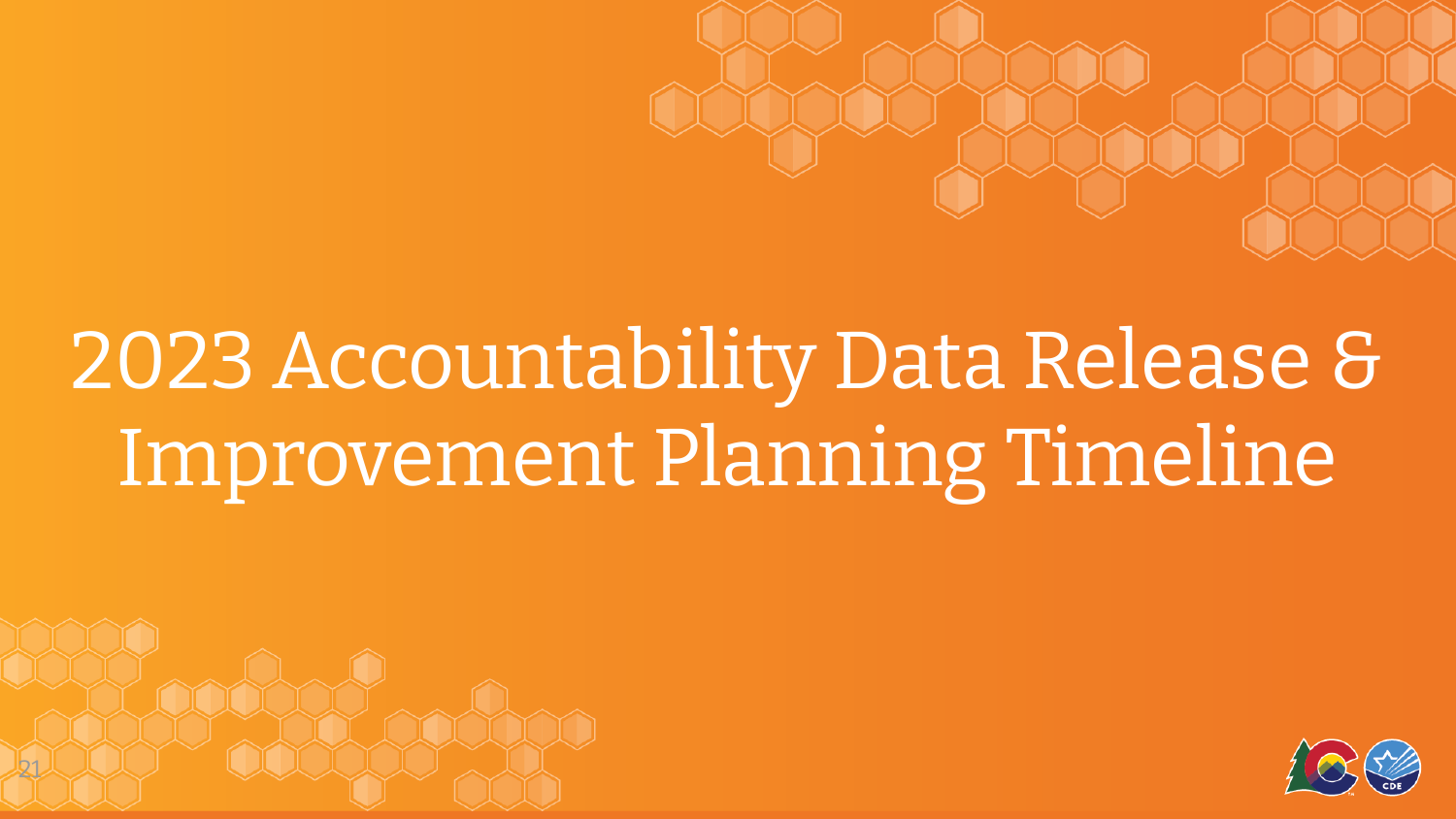

# 2023 Accountability Data Release & Improvement Planning Timeline
21